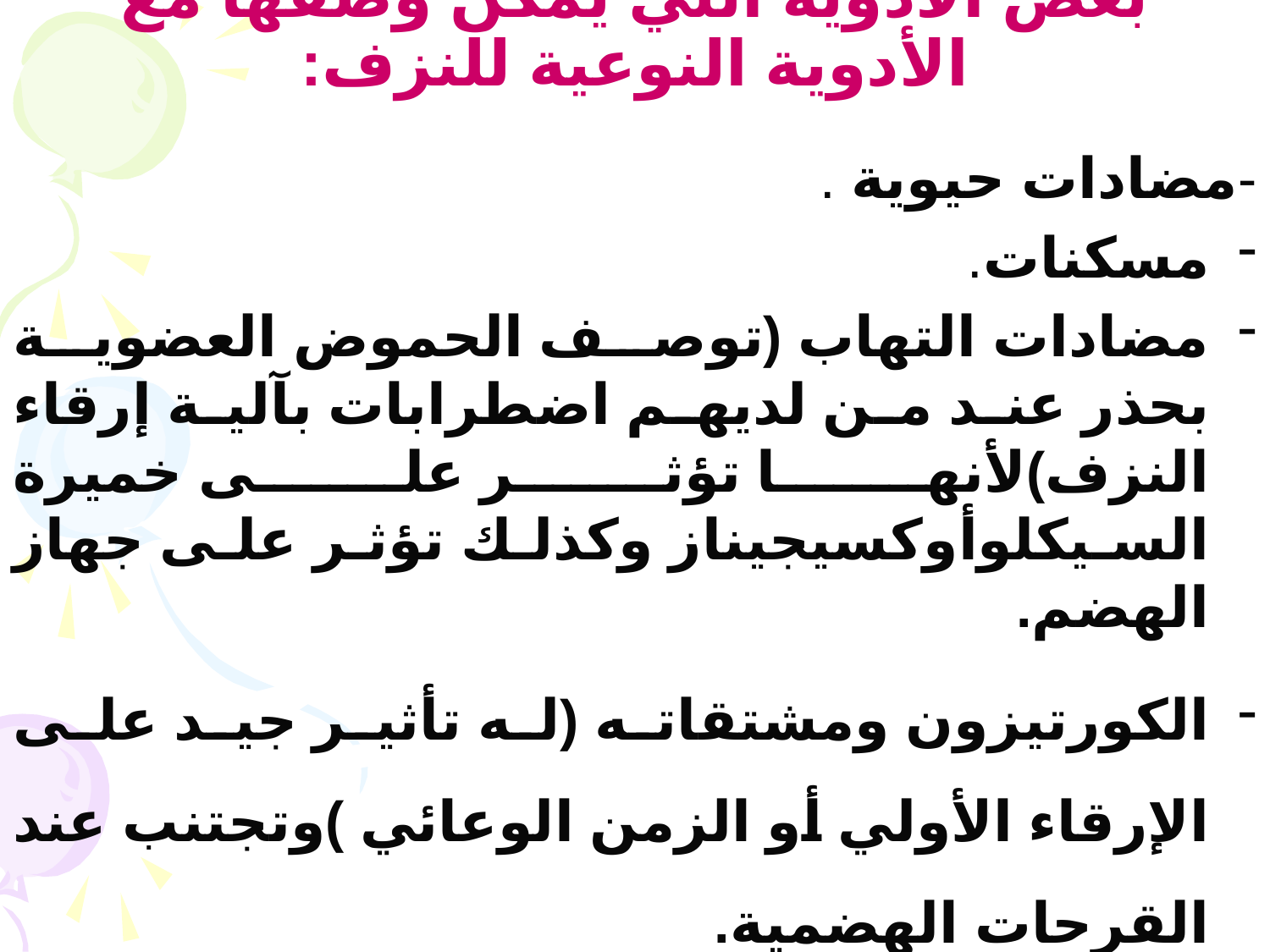

# بعض الأدوية التي يمكن وصفها مع الأدوية النوعية للنزف:
-مضادات حيوية .
مسكنات.
مضادات التهاب (توصف الحموض العضوية بحذر عند من لديهم اضطرابات بآلية إرقاء النزف)لأنها تؤثر على خميرة السيكلوأوكسيجيناز وكذلك تؤثر على جهاز الهضم.
الكورتيزون ومشتقاته (له تأثير جيد على الإرقاء الأولي أو الزمن الوعائي )وتجتنب عند القرحات الهضمية.
فيتامين  Cلتحسين المقاومة الوعائية وأيضا يساعد على التندب الجيد.